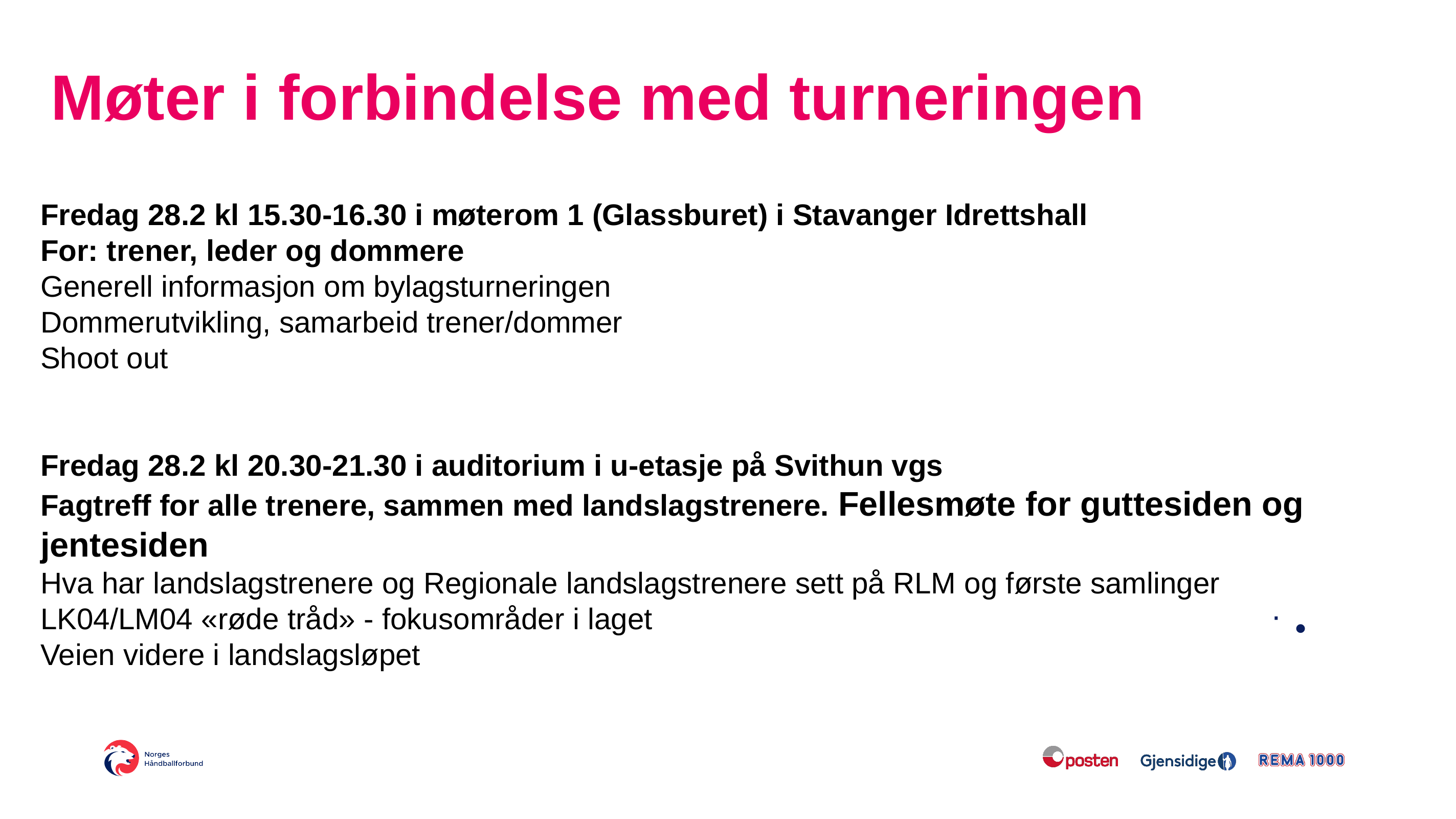

# Møter i forbindelse med turneringen

Fredag 28.2 kl 15.30-16.30 i møterom 1 (Glassburet) i Stavanger Idrettshall
For: trener, leder og dommere
Generell informasjon om bylagsturneringen
Dommerutvikling, samarbeid trener/dommer
Shoot out

Fredag 28.2 kl 20.30-21.30 i auditorium i u-etasje på Svithun vgs
Fagtreff for alle trenere, sammen med landslagstrenere. Fellesmøte for guttesiden og jentesiden
Hva har landslagstrenere og Regionale landslagstrenere sett på RLM og første samlinger
LK04/LM04 «røde tråd» - fokusområder i laget
Veien videre i landslagsløpet

.